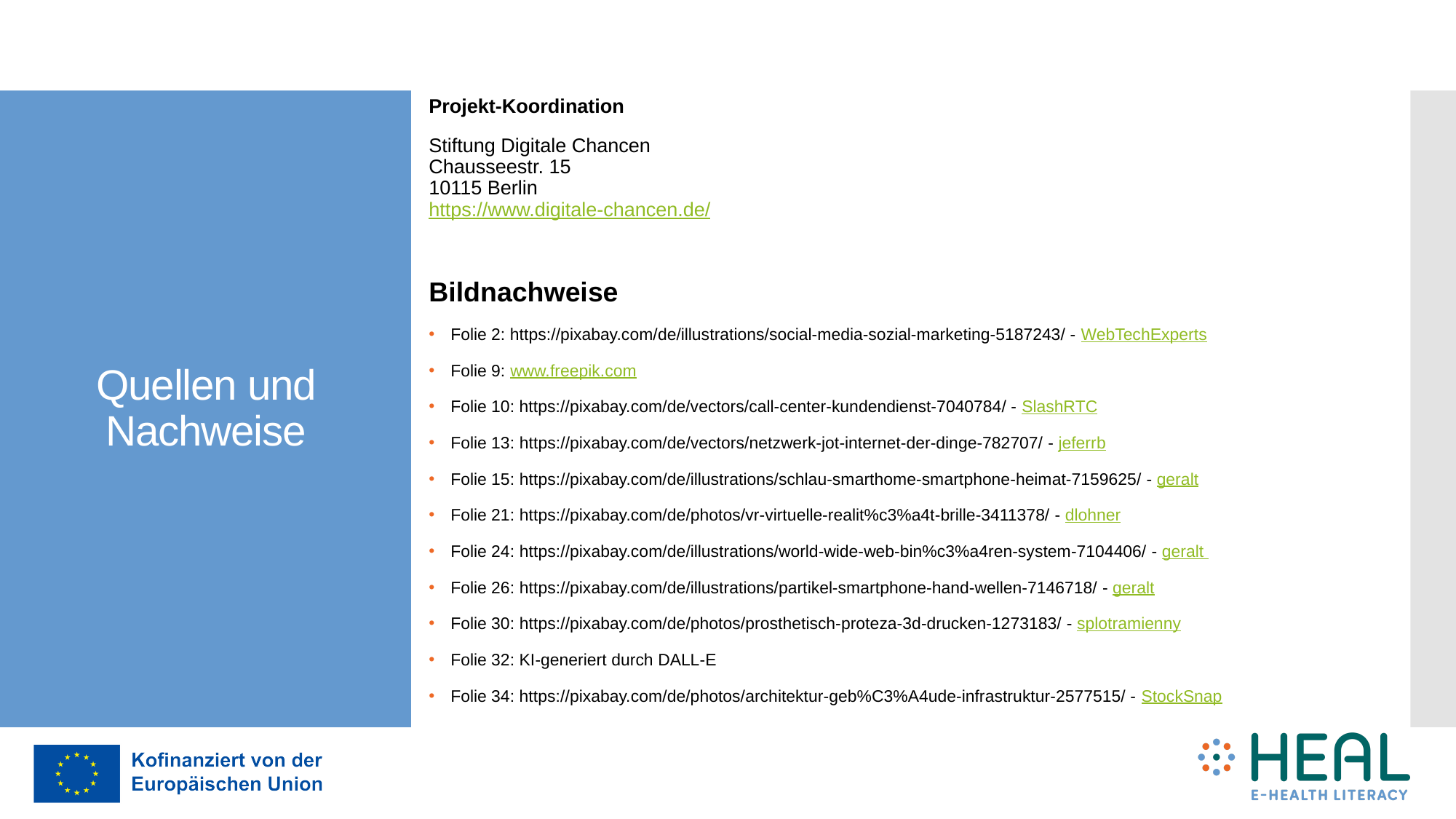

Projekt-Koordination
Stiftung Digitale Chancen
Chausseestr. 15
10115 Berlin
https://www.digitale-chancen.de/

Bildnachweise
Folie 2: https://pixabay.com/de/illustrations/social-media-sozial-marketing-5187243/ - WebTechExperts
Folie 9: www.freepik.com
Folie 10: https://pixabay.com/de/vectors/call-center-kundendienst-7040784/ - SlashRTC
Folie 13: https://pixabay.com/de/vectors/netzwerk-jot-internet-der-dinge-782707/ - jeferrb
Folie 15: https://pixabay.com/de/illustrations/schlau-smarthome-smartphone-heimat-7159625/ - geralt
Folie 21: https://pixabay.com/de/photos/vr-virtuelle-realit%c3%a4t-brille-3411378/ - dlohner
Folie 24: https://pixabay.com/de/illustrations/world-wide-web-bin%c3%a4ren-system-7104406/ - geralt
Folie 26: https://pixabay.com/de/illustrations/partikel-smartphone-hand-wellen-7146718/ - geralt
Folie 30: https://pixabay.com/de/photos/prosthetisch-proteza-3d-drucken-1273183/ - splotramienny
Folie 32: KI-generiert durch DALL-E
Folie 34: https://pixabay.com/de/photos/architektur-geb%C3%A4ude-infrastruktur-2577515/ - StockSnap

# Quellen und Nachweise